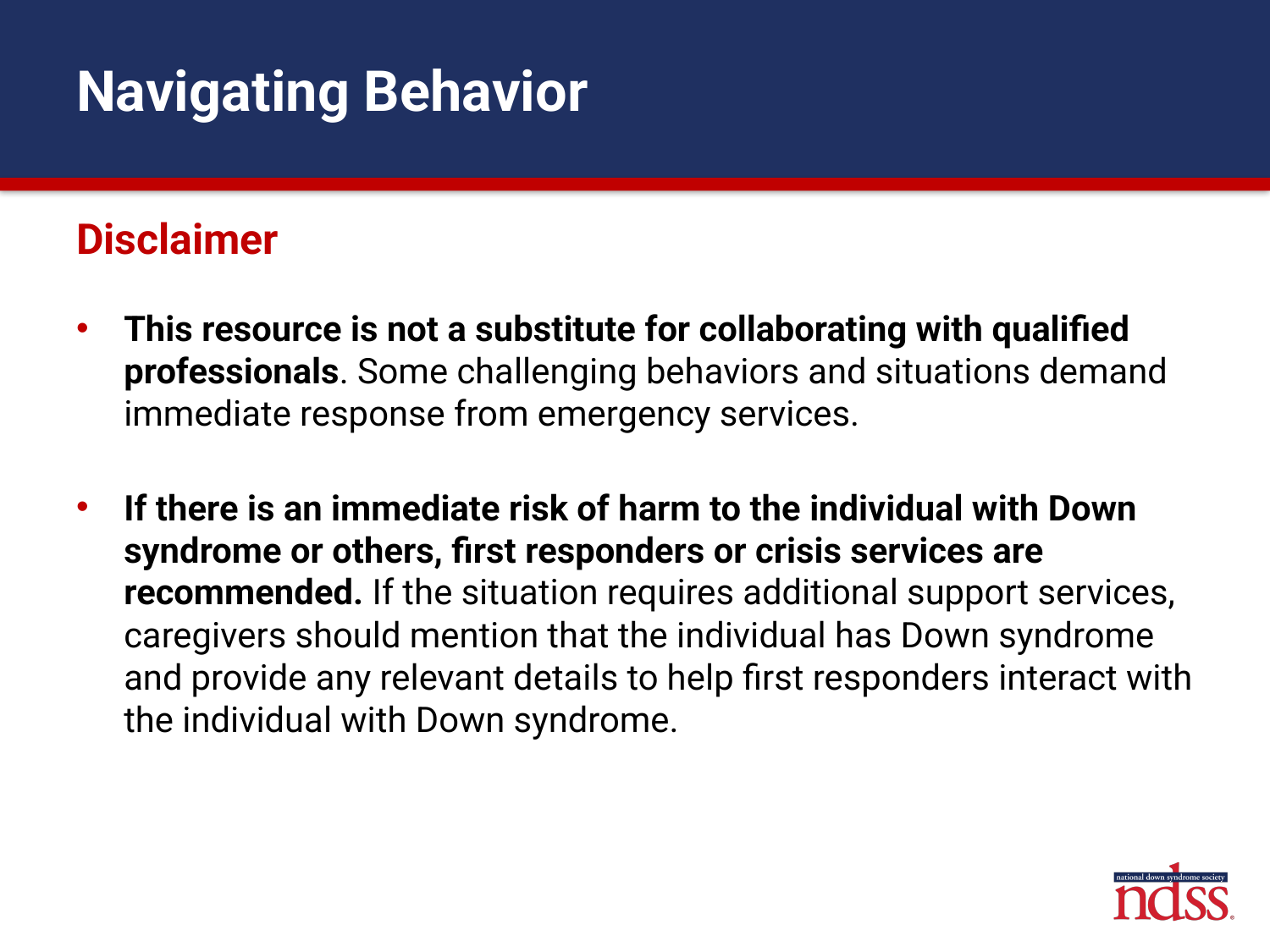

# Navigating Behavior
Disclaimer
This resource is not a substitute for collaborating with qualified professionals. Some challenging behaviors and situations demand immediate response from emergency services.

If there is an immediate risk of harm to the individual with Down syndrome or others, first responders or crisis services are recommended. If the situation requires additional support services, caregivers should mention that the individual has Down syndrome and provide any relevant details to help first responders interact with the individual with Down syndrome.